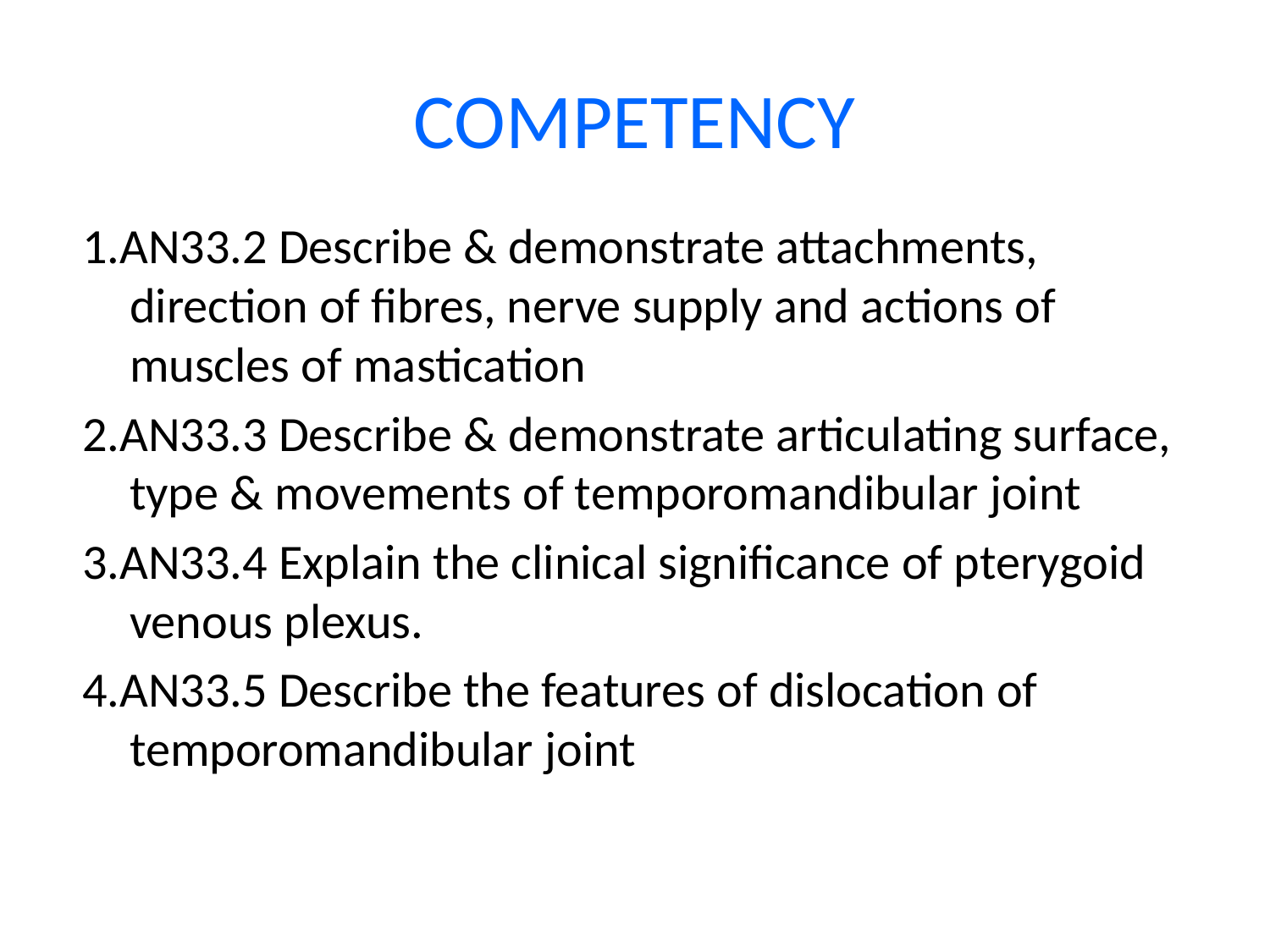

# COMPETENCY
1.AN33.2 Describe & demonstrate attachments, direction of fibres, nerve supply and actions of muscles of mastication
2.AN33.3 Describe & demonstrate articulating surface, type & movements of temporomandibular joint
3.AN33.4 Explain the clinical significance of pterygoid venous plexus.
4.AN33.5 Describe the features of dislocation of temporomandibular joint